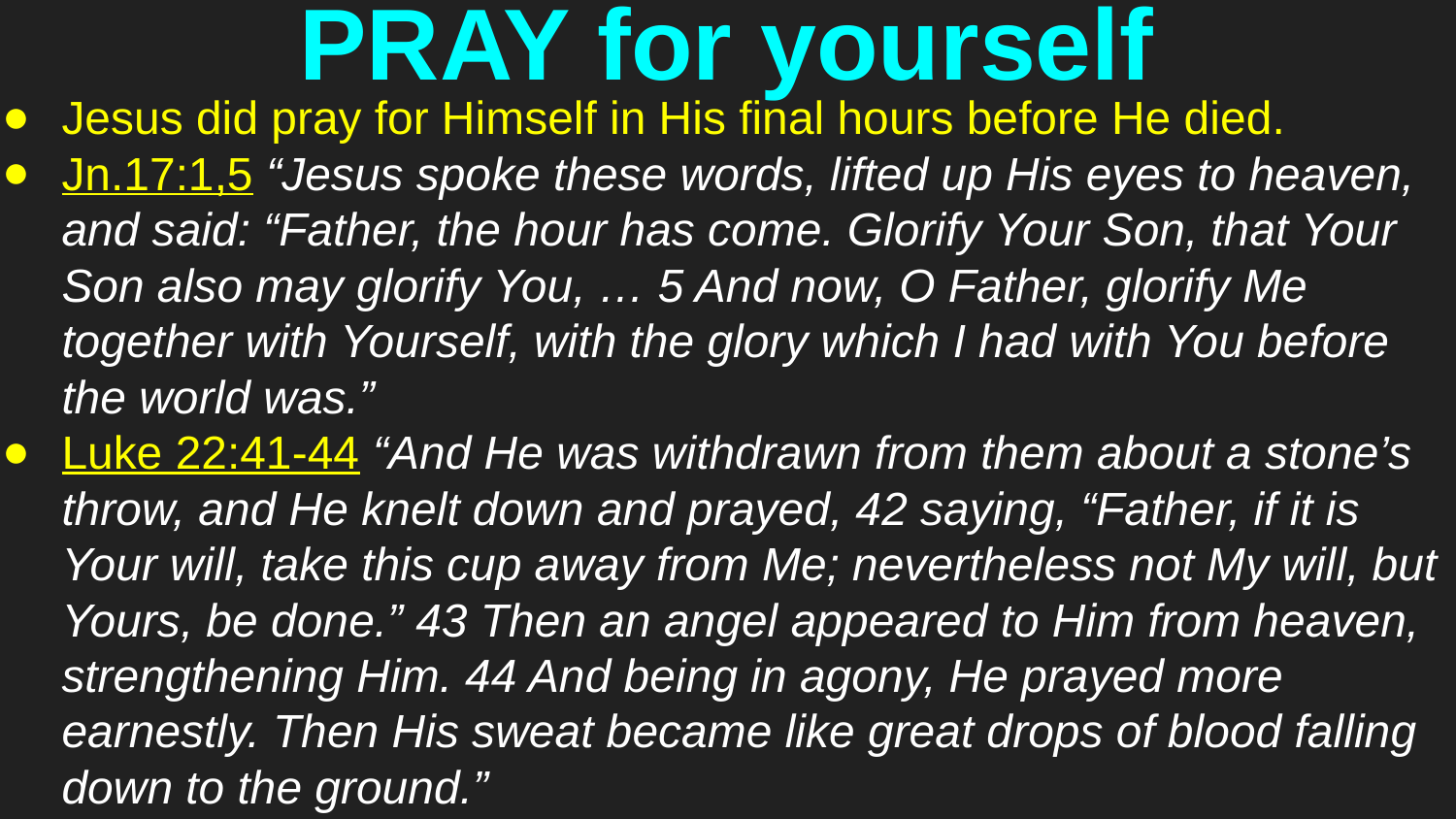

# PRAY for yourself
Jesus did pray for Himself in His final hours before He died.
Jn.17:1,5 “Jesus spoke these words, lifted up His eyes to heaven, and said: “Father, the hour has come. Glorify Your Son, that Your Son also may glorify You, … 5 And now, O Father, glorify Me together with Yourself, with the glory which I had with You before the world was.”
Luke 22:41-44 “And He was withdrawn from them about a stone’s throw, and He knelt down and prayed, 42 saying, “Father, if it is Your will, take this cup away from Me; nevertheless not My will, but Yours, be done.” 43 Then an angel appeared to Him from heaven, strengthening Him. 44 And being in agony, He prayed more earnestly. Then His sweat became like great drops of blood falling down to the ground.”